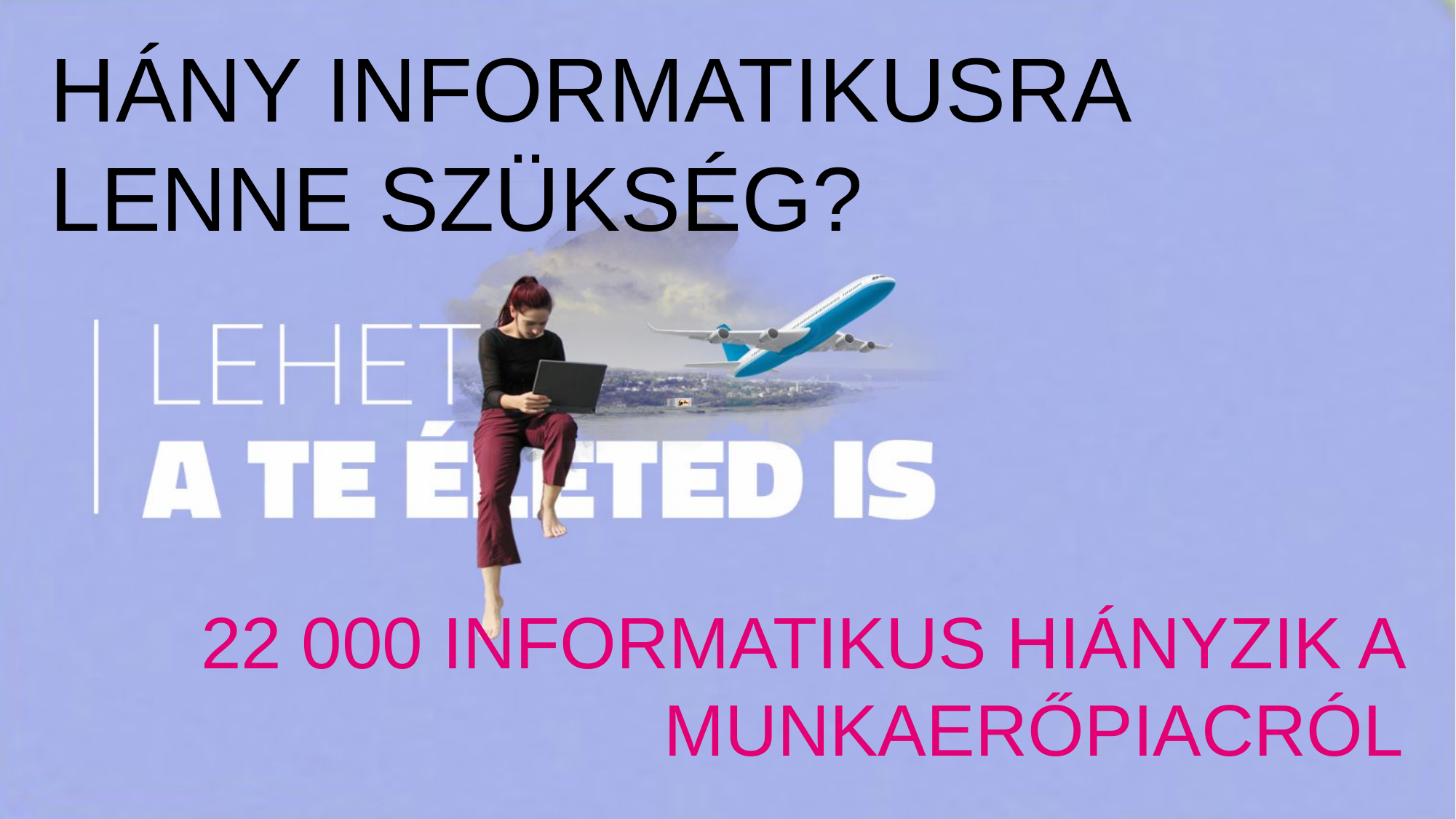

HÁNY INFORMATIKUSRA LENNE SZÜKSÉG?
22 000 INFORMATIKUS HIÁNYZIK A MUNKAERŐPIACRÓL